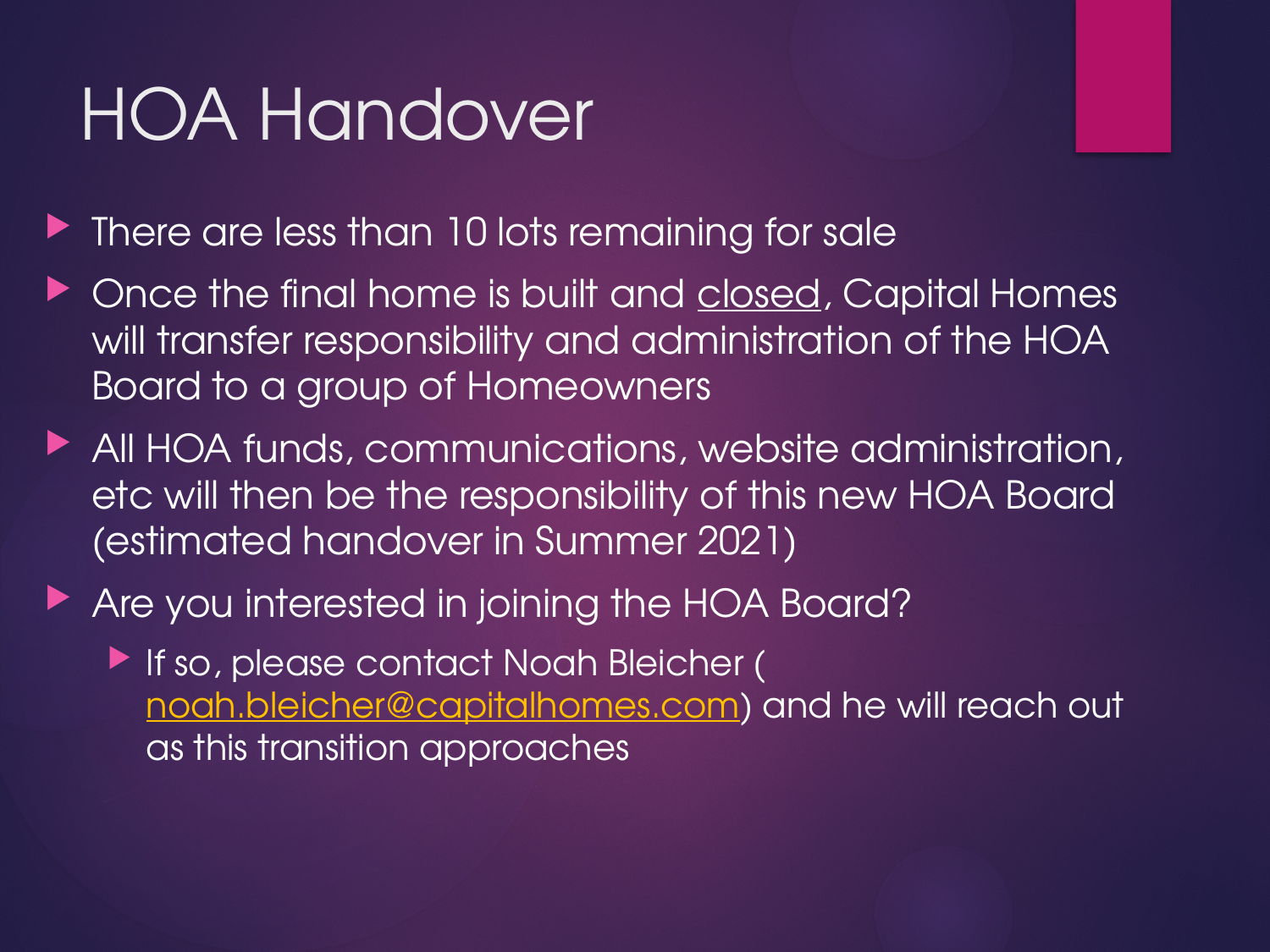

# HOA Handover
There are less than 10 lots remaining for sale
Once the final home is built and closed, Capital Homes will transfer responsibility and administration of the HOA Board to a group of Homeowners
All HOA funds, communications, website administration, etc will then be the responsibility of this new HOA Board (estimated handover in Summer 2021)
Are you interested in joining the HOA Board?
If so, please contact Noah Bleicher (noah.bleicher@capitalhomes.com) and he will reach out as this transition approaches